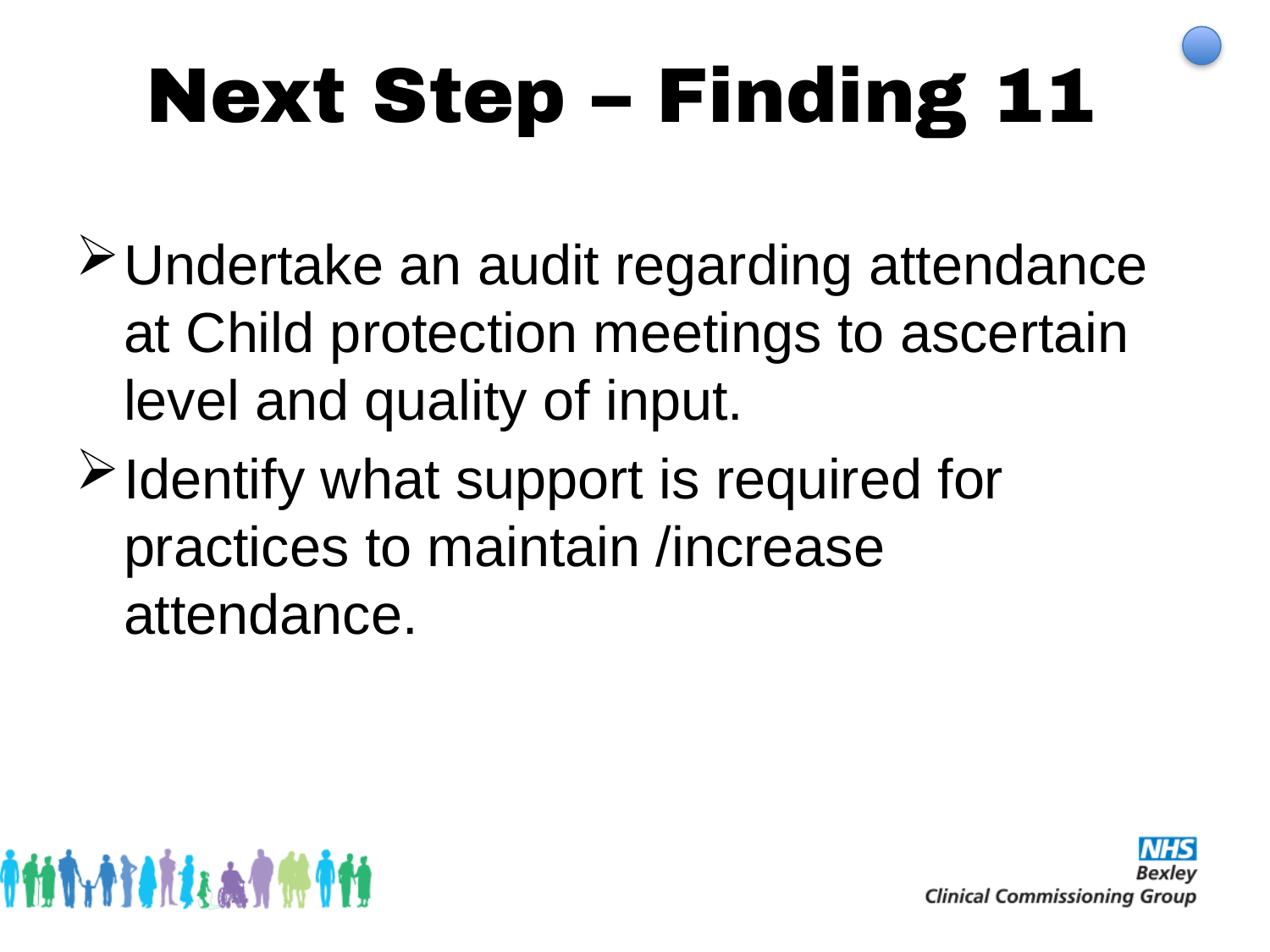

# Next Step – Finding 11
Undertake an audit regarding attendance at Child protection meetings to ascertain level and quality of input.
Identify what support is required for practices to maintain /increase attendance.